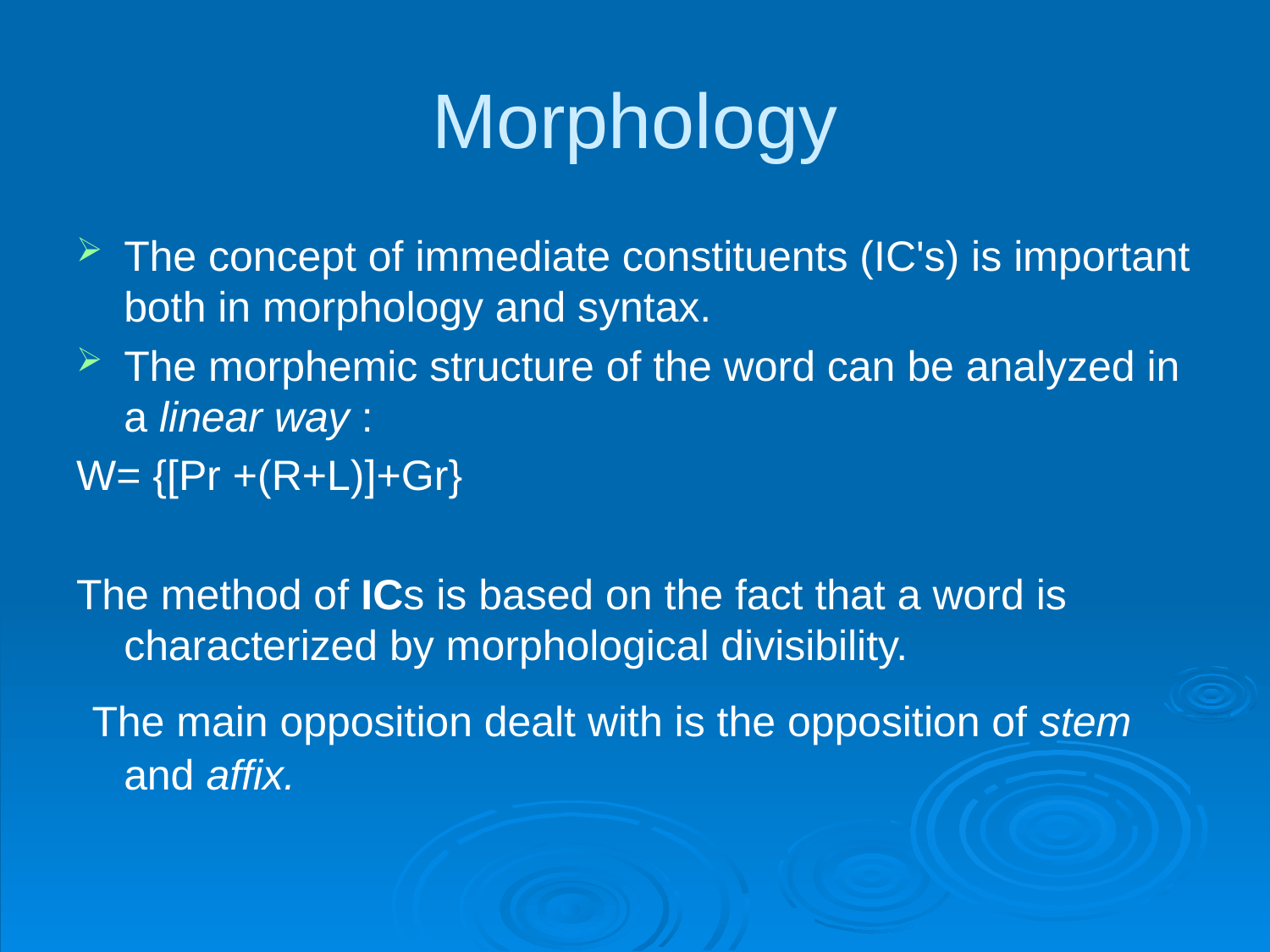

# Morphology
The concept of immediate constituents (IC's) is important both in morphology and syntax.
The morphemic structure of the word can be analyzed in a linear way :
W= {[Pr +(R+L)]+Gr}

The method of ICs is based on the fact that a word is characterized by morphological divisibility.
 The main opposition dealt with is the opposition of stem and affix.